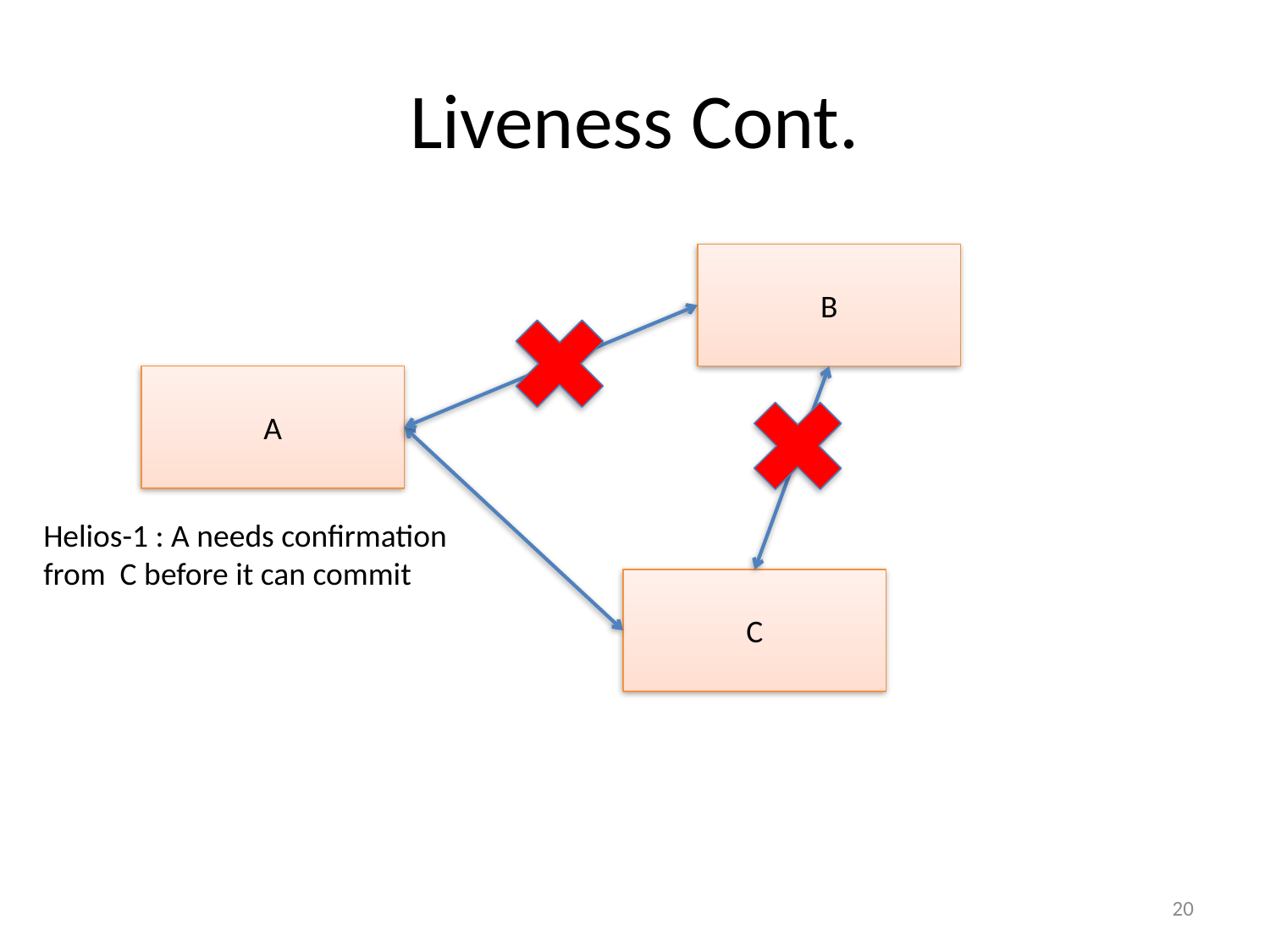

# Liveness Cont.
B

A

Helios-1 : A needs confirmation from  C before it can commit
C
20